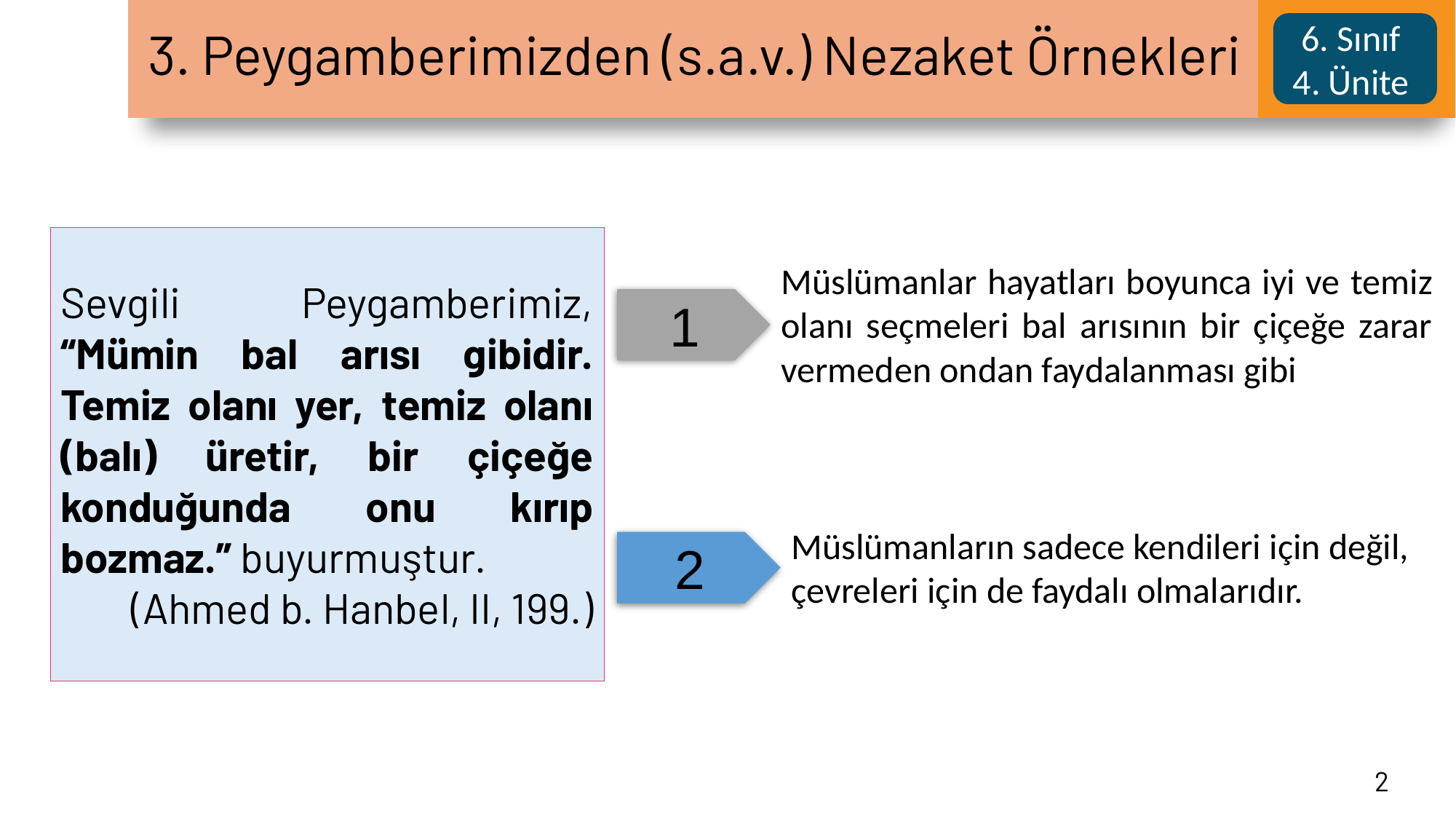

Sevgili Peygamberimiz, “Mümin bal arısı gibidir. Temiz olanı yer, temiz olanı (balı) üretir, bir çiçeğe konduğunda onu kırıp bozmaz.” buyurmuştur.
 (Ahmed b. Hanbel, II, 199.)
Müslümanlar hayatları boyunca iyi ve temiz olanı seçmeleri bal arısının bir çiçeğe zarar vermeden ondan faydalanması gibi
1
Müslümanların sadece kendileri için değil, çevreleri için de faydalı olmalarıdır.
2